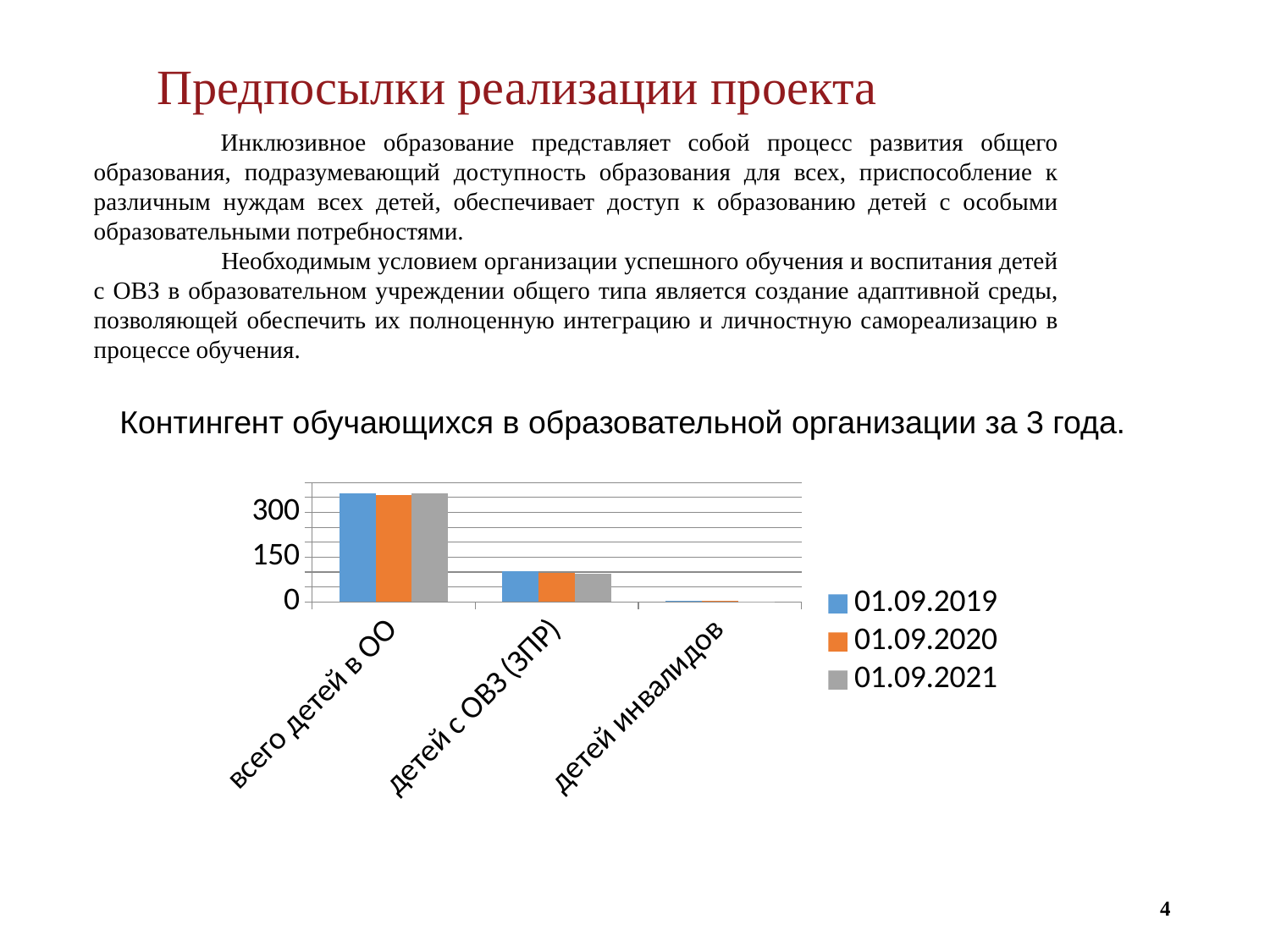

Предпосылки реализации проекта
	Инклюзивное образование представляет собой процесс развития общего образования, подразумевающий доступность образования для всех, приспособление к различным нуждам всех детей, обеспечивает доступ к образованию детей с особыми образовательными потребностями.
 	Необходимым условием организации успешного обучения и воспитания детей с ОВЗ в образовательном учреждении общего типа является создание адаптивной среды, позволяющей обеспечить их полноценную интеграцию и личностную самореализацию в процессе обучения.
Контингент обучающихся в образовательной организации за 3 года.

### Chart

| Category | 01.09.2019 | 01.09.2020 | 01.09.2021 |
|---|---|---|---|
| всего детей в ОО | 365.0 | 358.0 | 363.0 |
| детей с ОВЗ (ЗПР) | 102.0 | 96.0 | 95.0 |
| детей инвалидов | 4.0 | 3.0 | 2.0 |
4